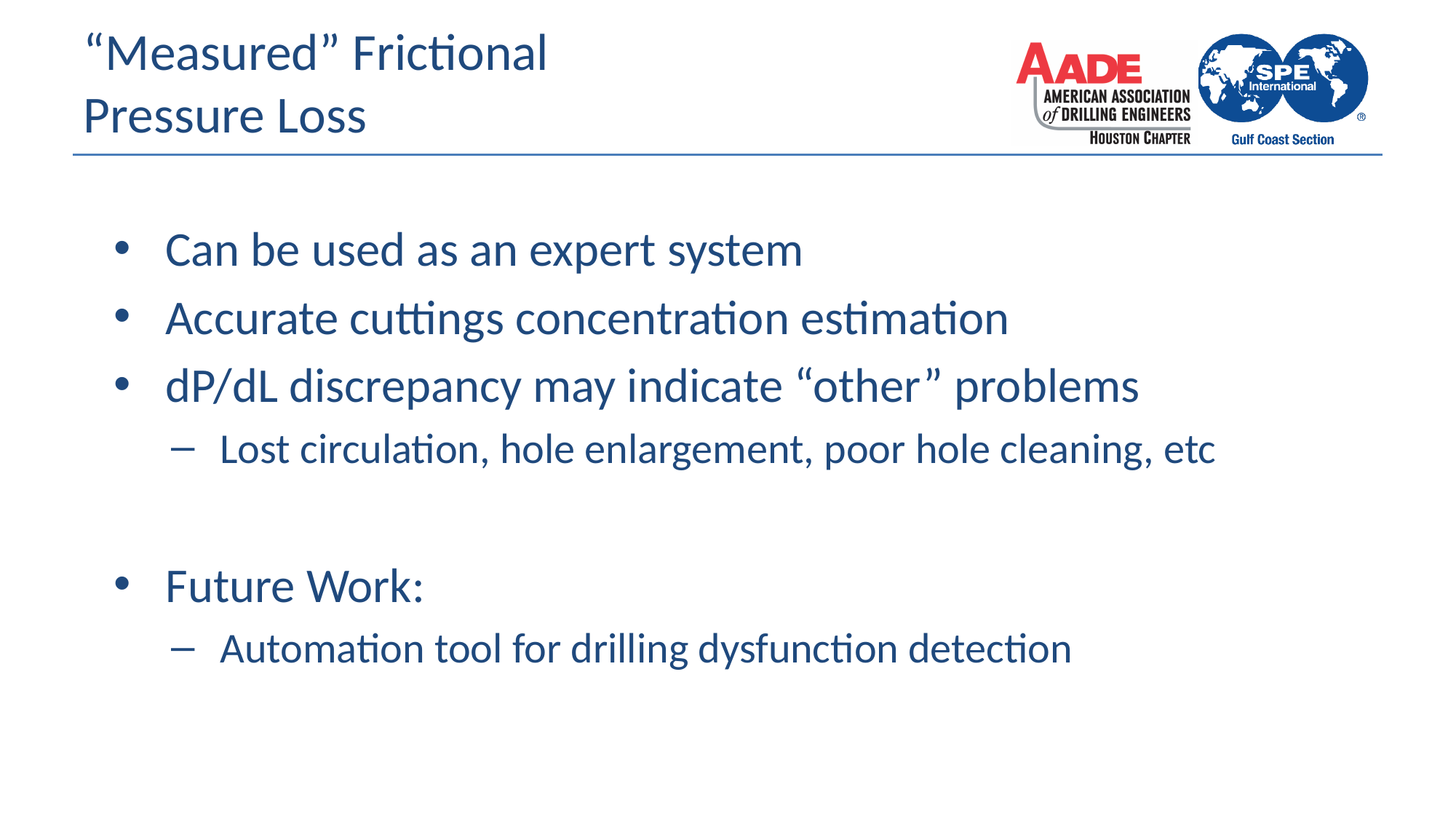

# “Measured” Frictional Pressure Loss
Can be used as an expert system
Accurate cuttings concentration estimation
dP/dL discrepancy may indicate “other” problems
Lost circulation, hole enlargement, poor hole cleaning, etc

Future Work:
Automation tool for drilling dysfunction detection